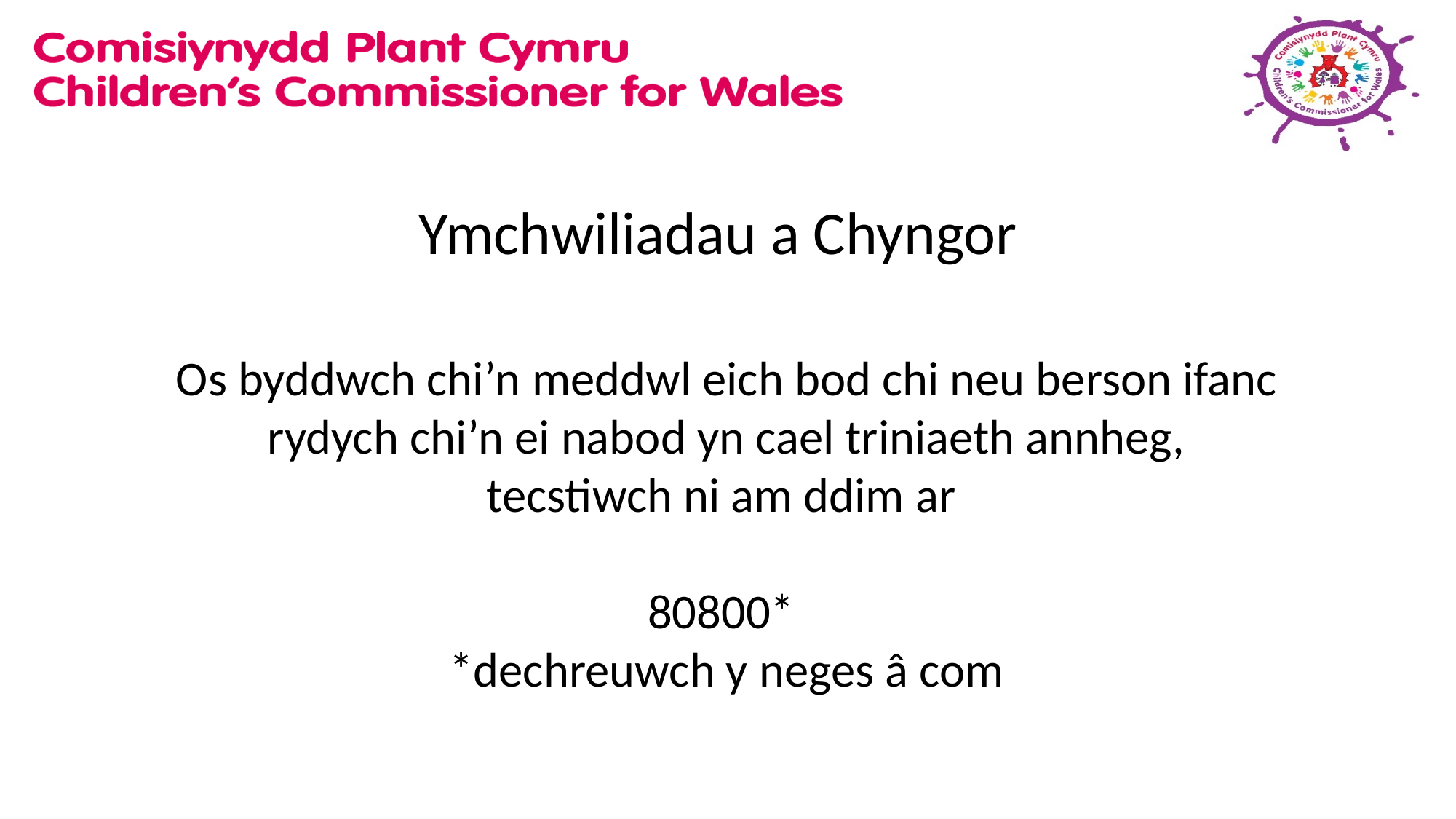

Ymchwiliadau a Chyngor
Os byddwch chi’n meddwl eich bod chi neu berson ifanc rydych chi’n ei nabod yn cael triniaeth annheg, tecstiwch ni am ddim ar

80800*
*dechreuwch y neges â com